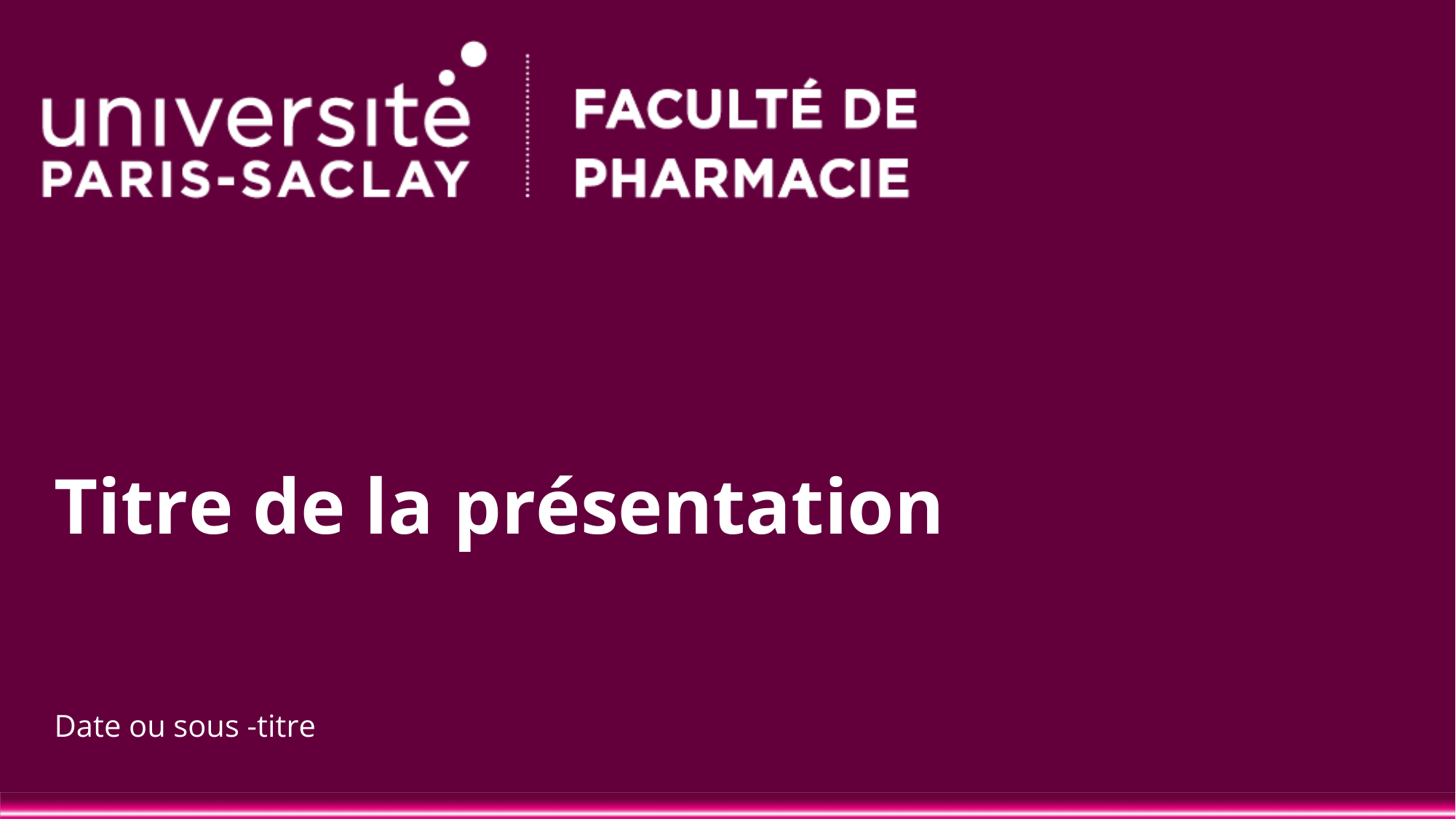

# Titre de la présentation
Date ou sous -titre